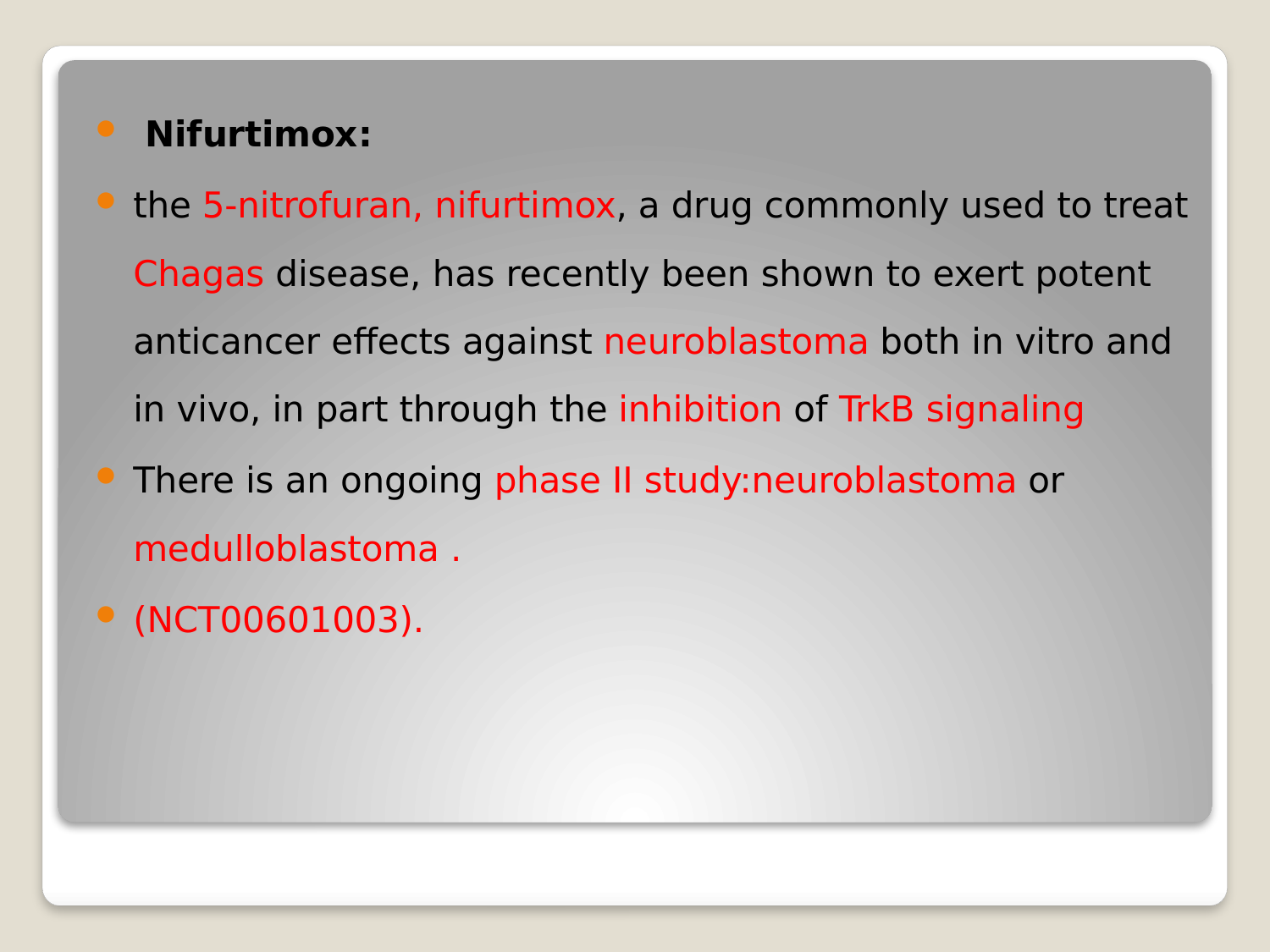

Nifurtimox:
the 5-nitrofuran, nifurtimox, a drug commonly used to treat Chagas disease, has recently been shown to exert potent anticancer effects against neuroblastoma both in vitro and in vivo, in part through the inhibition of TrkB signaling
There is an ongoing phase II study:neuroblastoma or medulloblastoma .
(NCT00601003).
#